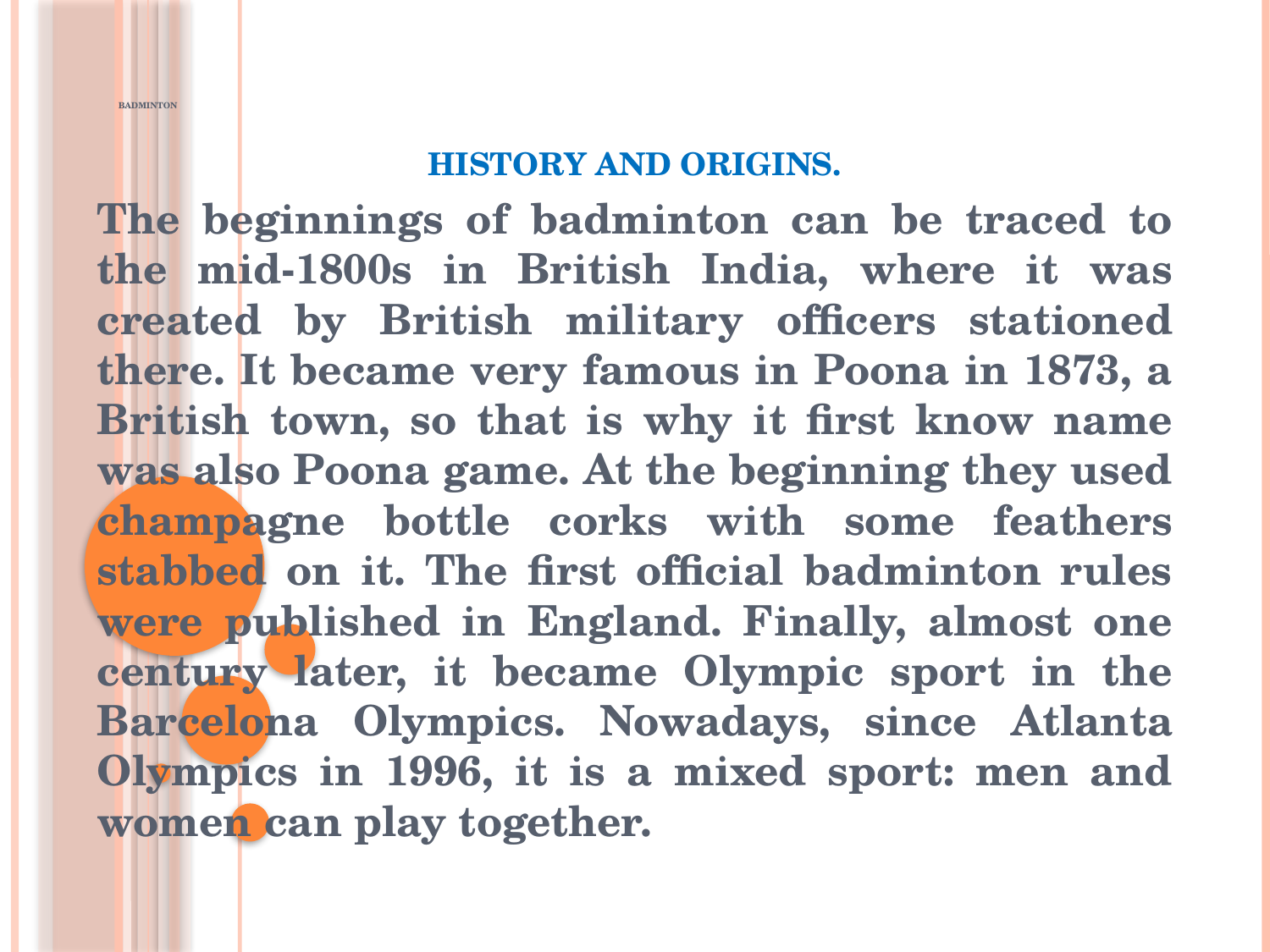

# BADMINTON
HISTORY AND ORIGINS.
The beginnings of badminton can be traced to the mid-1800s in British India, where it was created by British military officers stationed there. It became very famous in Poona in 1873, a British town, so that is why it first know name was also Poona game. At the beginning they used champagne bottle corks with some feathers stabbed on it. The first official badminton rules were published in England. Finally, almost one century later, it became Olympic sport in the Barcelona Olympics. Nowadays, since Atlanta Olympics in 1996, it is a mixed sport: men and women can play together.